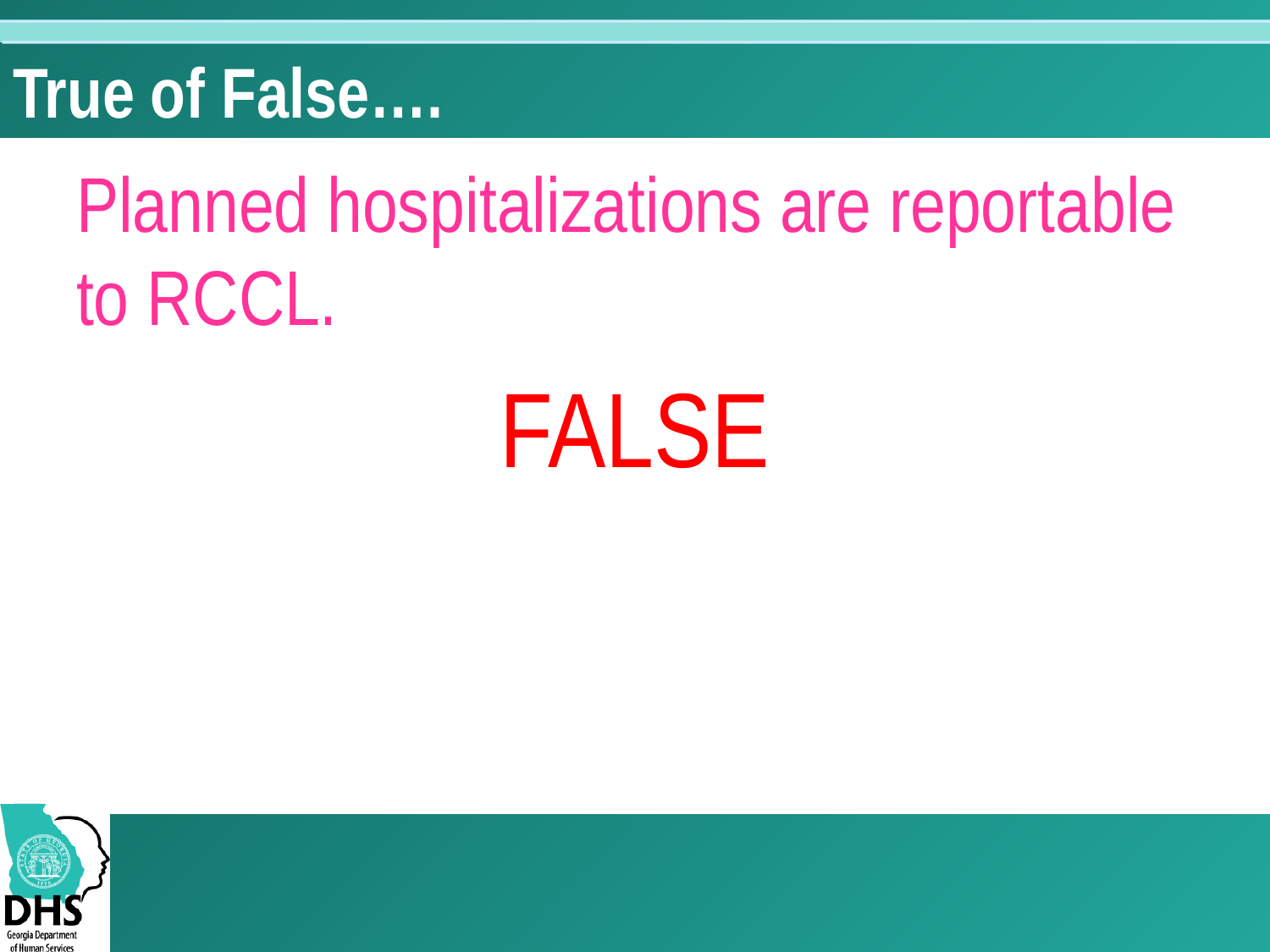

# True of False….
Planned hospitalizations are reportable to RCCL.
FALSE